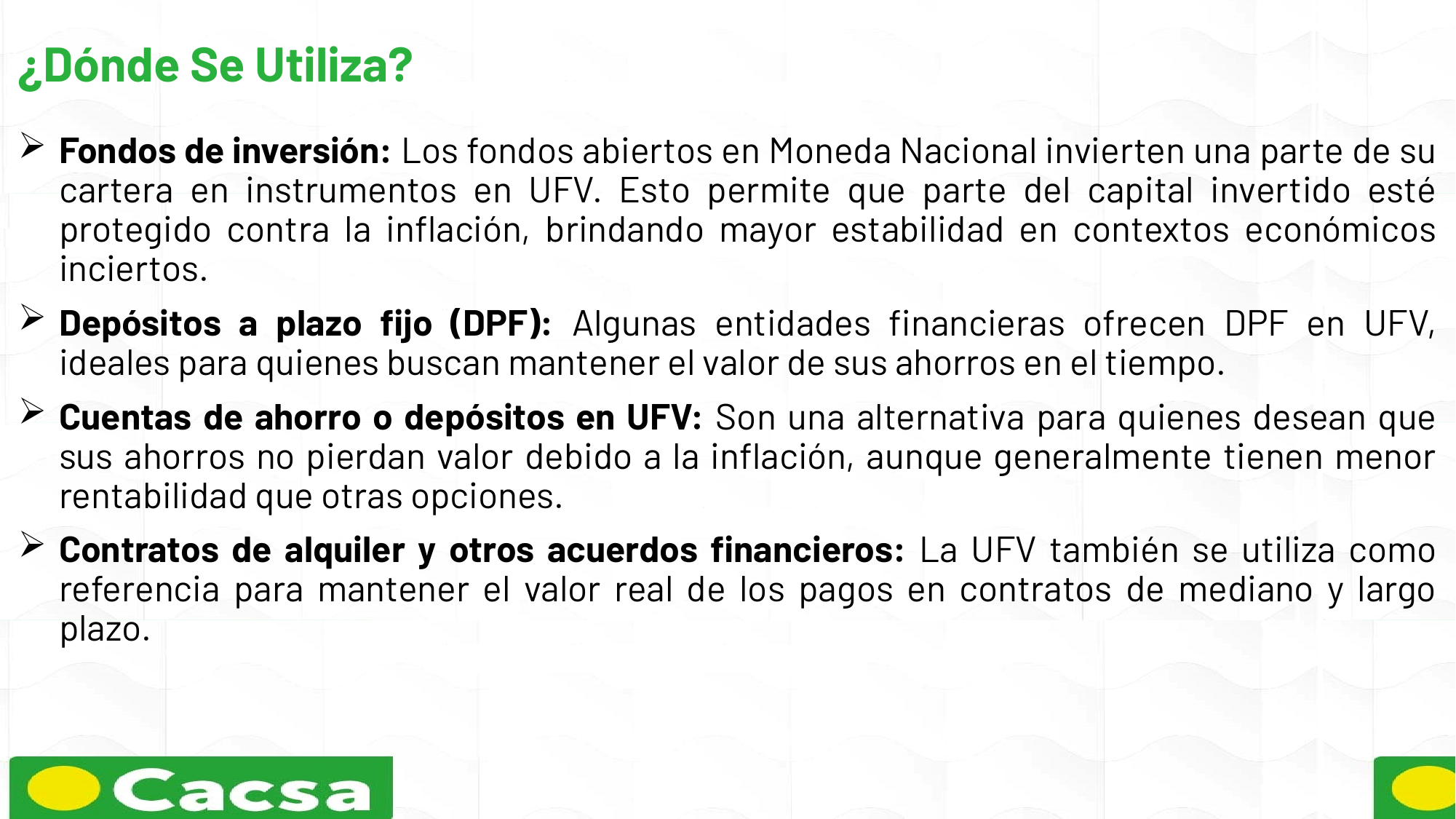

¿Dónde Se Utiliza?

Fondos de inversión: Los fondos abiertos en Moneda Nacional invierten una parte de su cartera en instrumentos en UFV. Esto permite que parte del capital invertido esté protegido contra la inflación, brindando mayor estabilidad en contextos económicos inciertos.
Depósitos a plazo fijo (DPF): Algunas entidades financieras ofrecen DPF en UFV, ideales para quienes buscan mantener el valor de sus ahorros en el tiempo.
Cuentas de ahorro o depósitos en UFV: Son una alternativa para quienes desean que sus ahorros no pierdan valor debido a la inflación, aunque generalmente tienen menor rentabilidad que otras opciones.
Contratos de alquiler y otros acuerdos financieros: La UFV también se utiliza como referencia para mantener el valor real de los pagos en contratos de mediano y largo plazo.